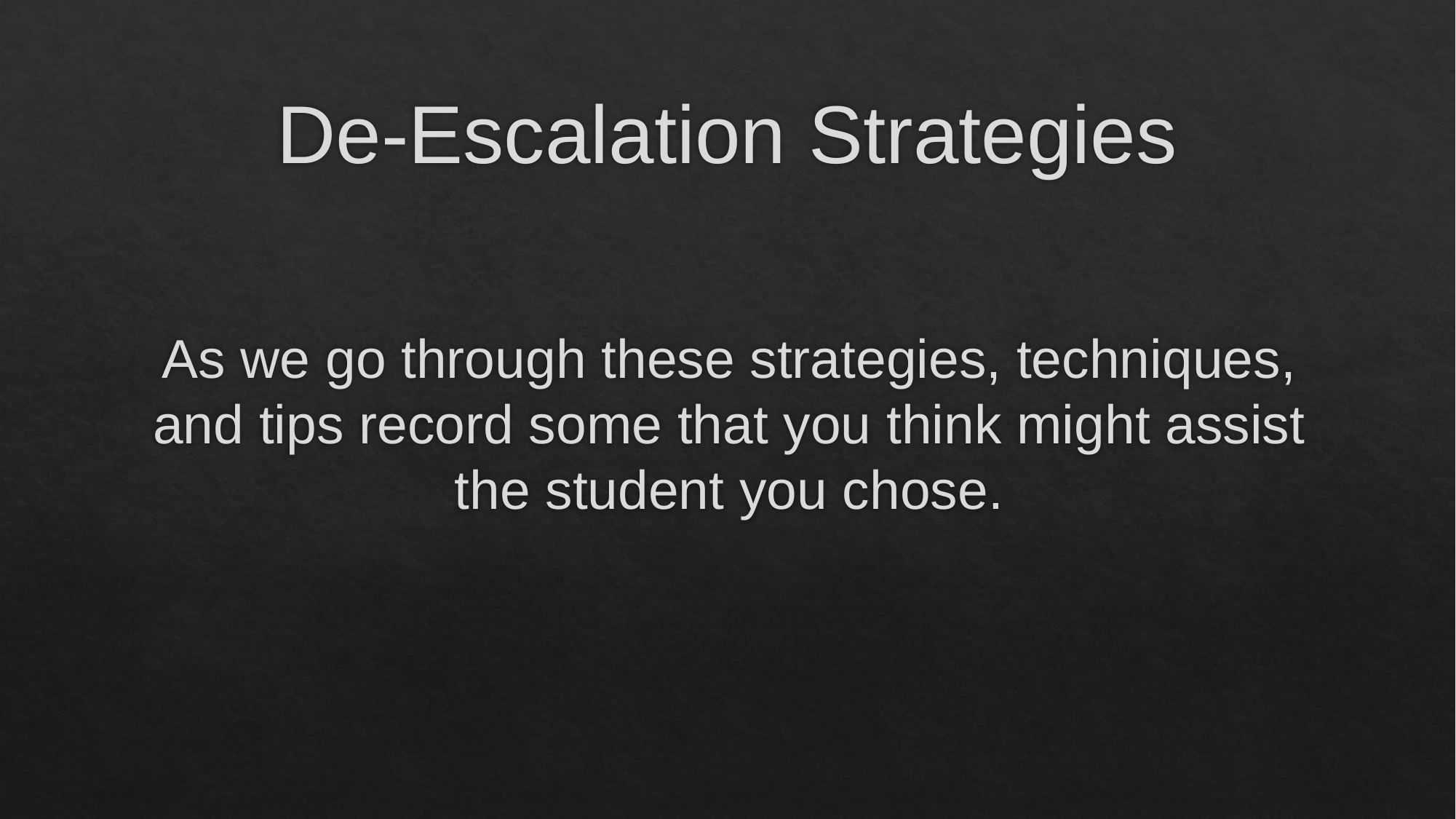

# De-Escalation Strategies
As we go through these strategies, techniques, and tips record some that you think might assist the student you chose.